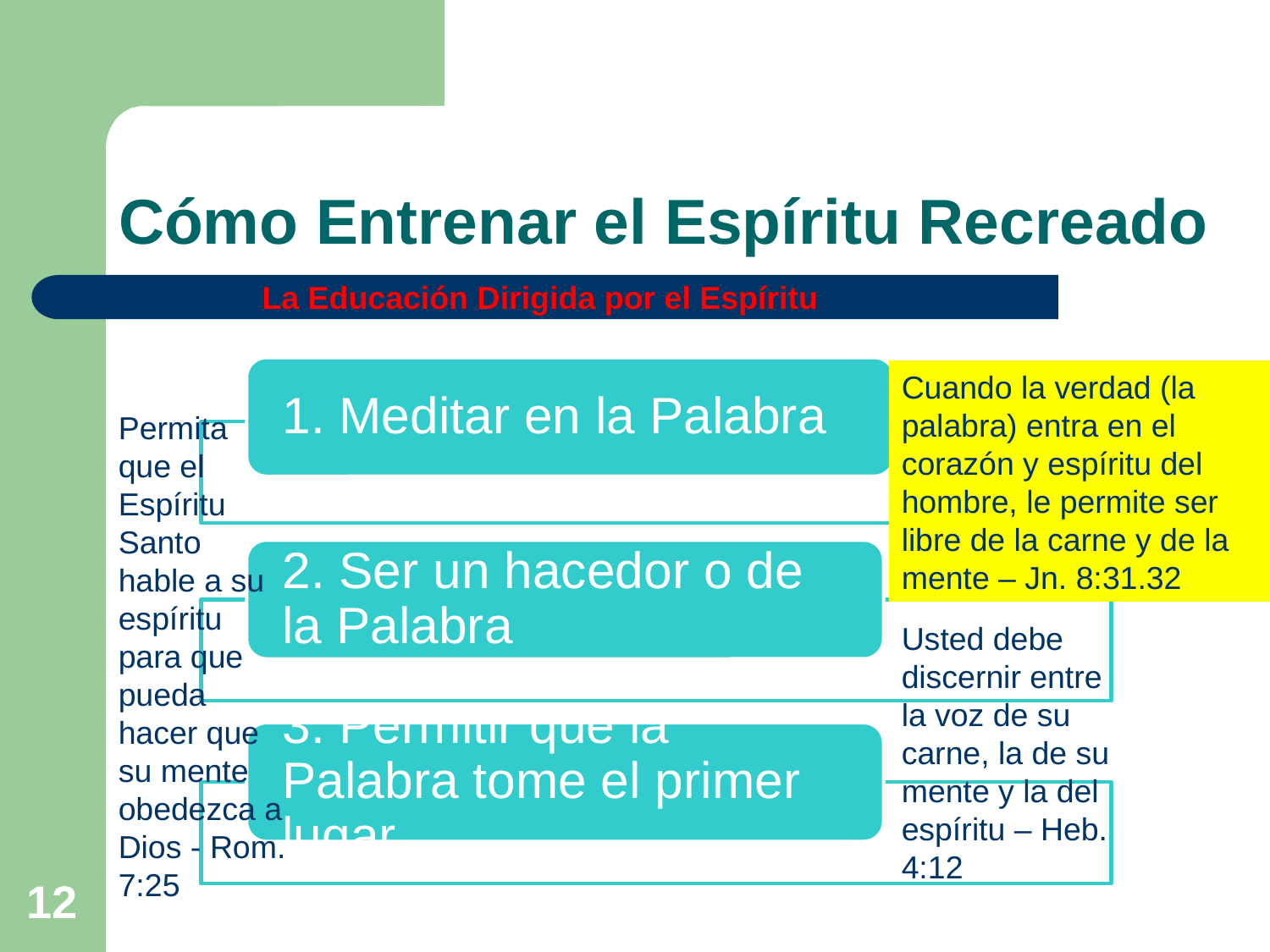

# Cómo Entrenar el Espíritu Recreado
La Educación Dirigida por el Espíritu
1. Meditar en la Palabra
2. Ser un hacedor o de la Palabra
3. Permitir que la Palabra tome el primer lugar
Cuando la verdad (la palabra) entra en el corazón y espíritu del hombre, le permite ser libre de la carne y de la mente – Jn. 8:31.32
Permita que el Espíritu Santo hable a su espíritu para que pueda hacer que su mente obedezca a Dios - Rom. 7:25
Usted debe discernir entre la voz de su carne, la de su mente y la del espíritu – Heb. 4:12
12